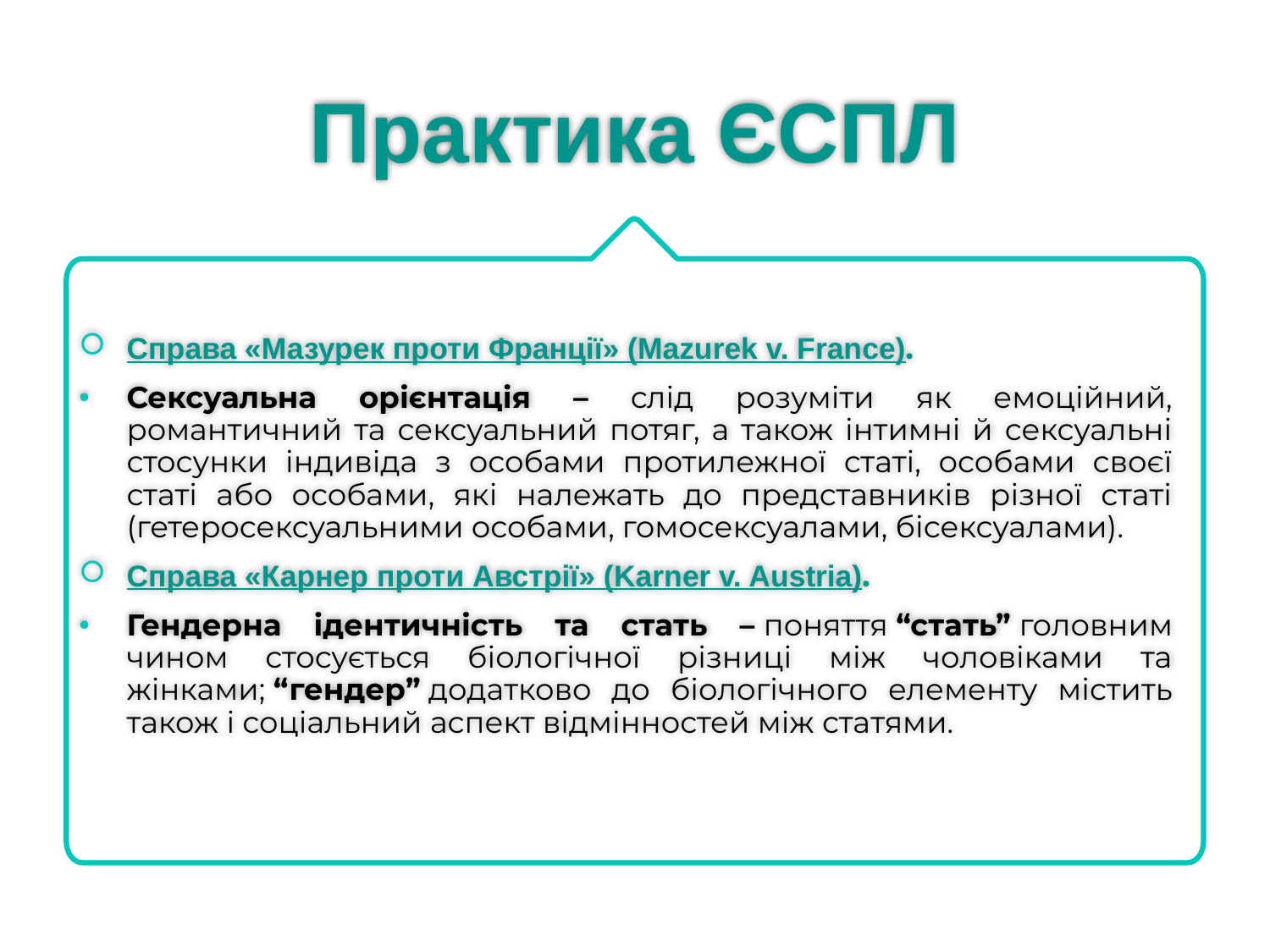

# Практика ЄСПЛ

Справа «Мазурек проти Франції» (Mazurek v. France).
Сексуальна орієнтація – слід розуміти як емоційний, романтичний та сексуальний потяг, а також інтимні й сексуальні стосунки індивіда з особами протилежної статі, особами своєї статі або особами, які належать до представників різної статі (гетеросексуальними особами, гомосексуалами, бісексуалами).
Справа «Карнер проти Австрії» (Karner v. Austria).
Гендерна ідентичність та стать – поняття “стать” головним чином стосується біологічної різниці між чоловіками та жінками; “гендер” додатково до біологічного елементу містить також і соціальний аспект відмінностей між статями.